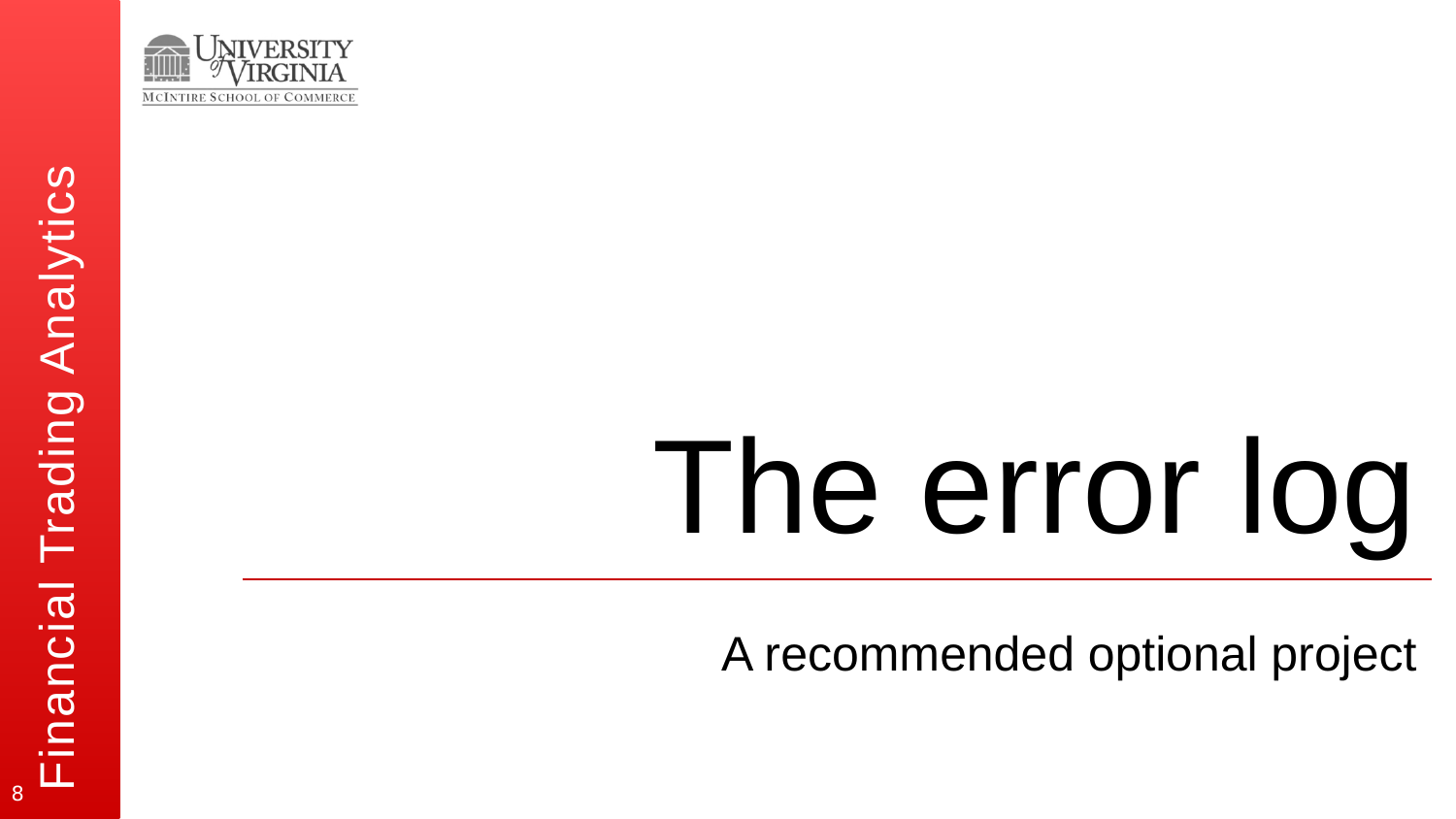

# The error log
A recommended optional project
8